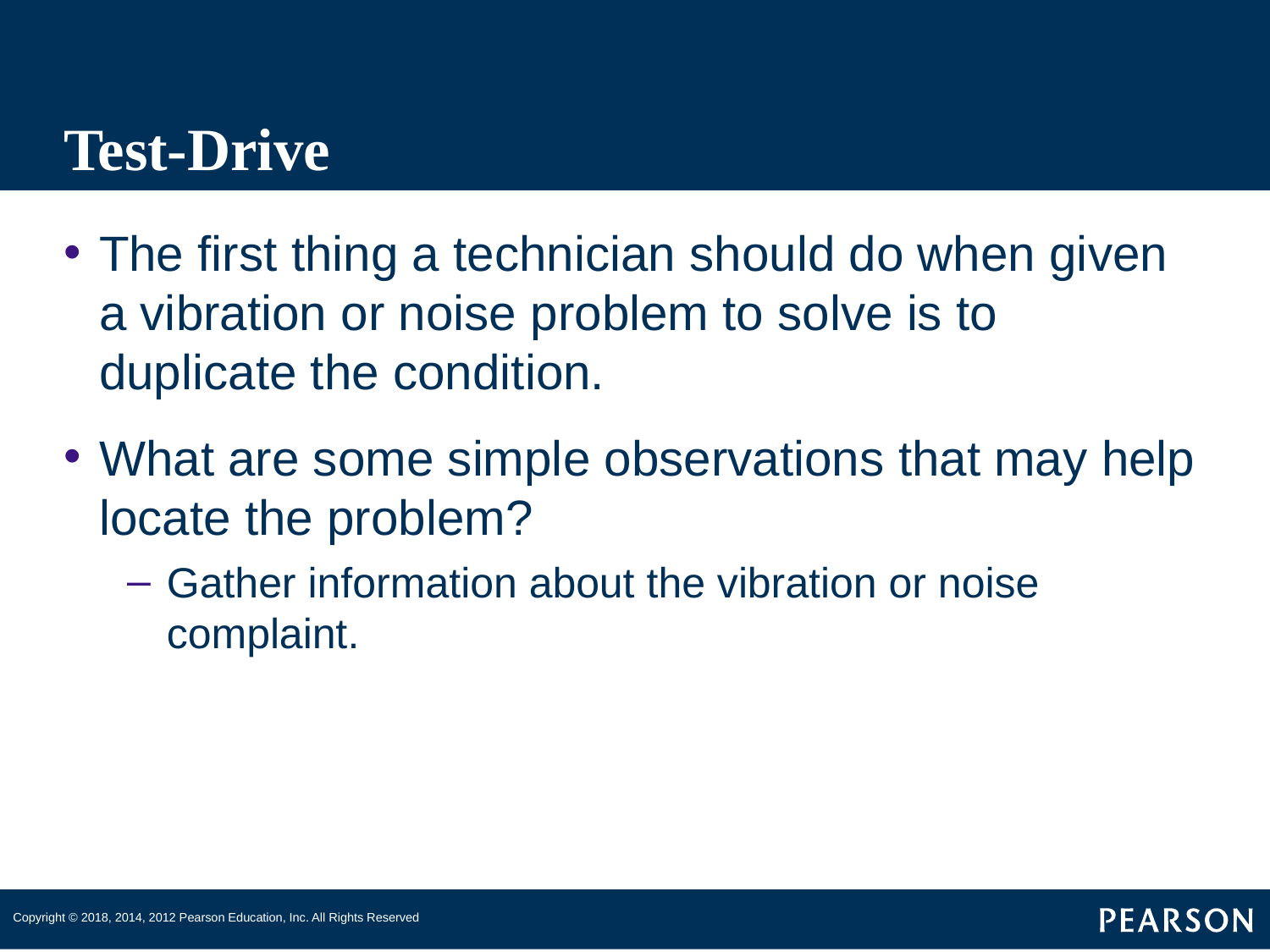

# Test-Drive
The first thing a technician should do when given a vibration or noise problem to solve is to duplicate the condition.
What are some simple observations that may help locate the problem?
Gather information about the vibration or noise complaint.